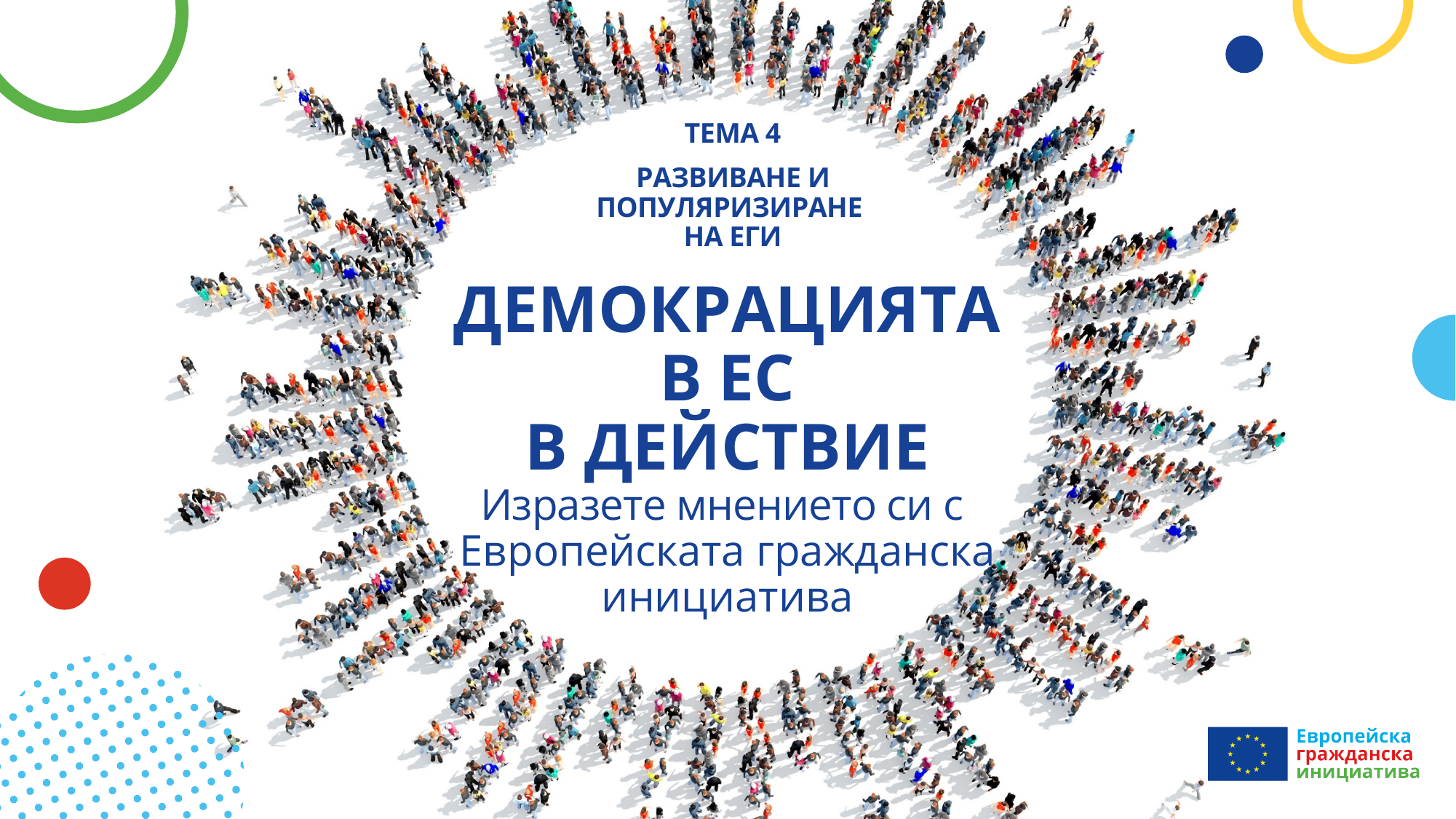

Тема 4
Развиване и популяризиране
на ЕГИ
# ДЕМОКРАЦИЯТА В ЕС В ДЕЙСТВИЕ Изразете мнението си с Европейската гражданска инициатива